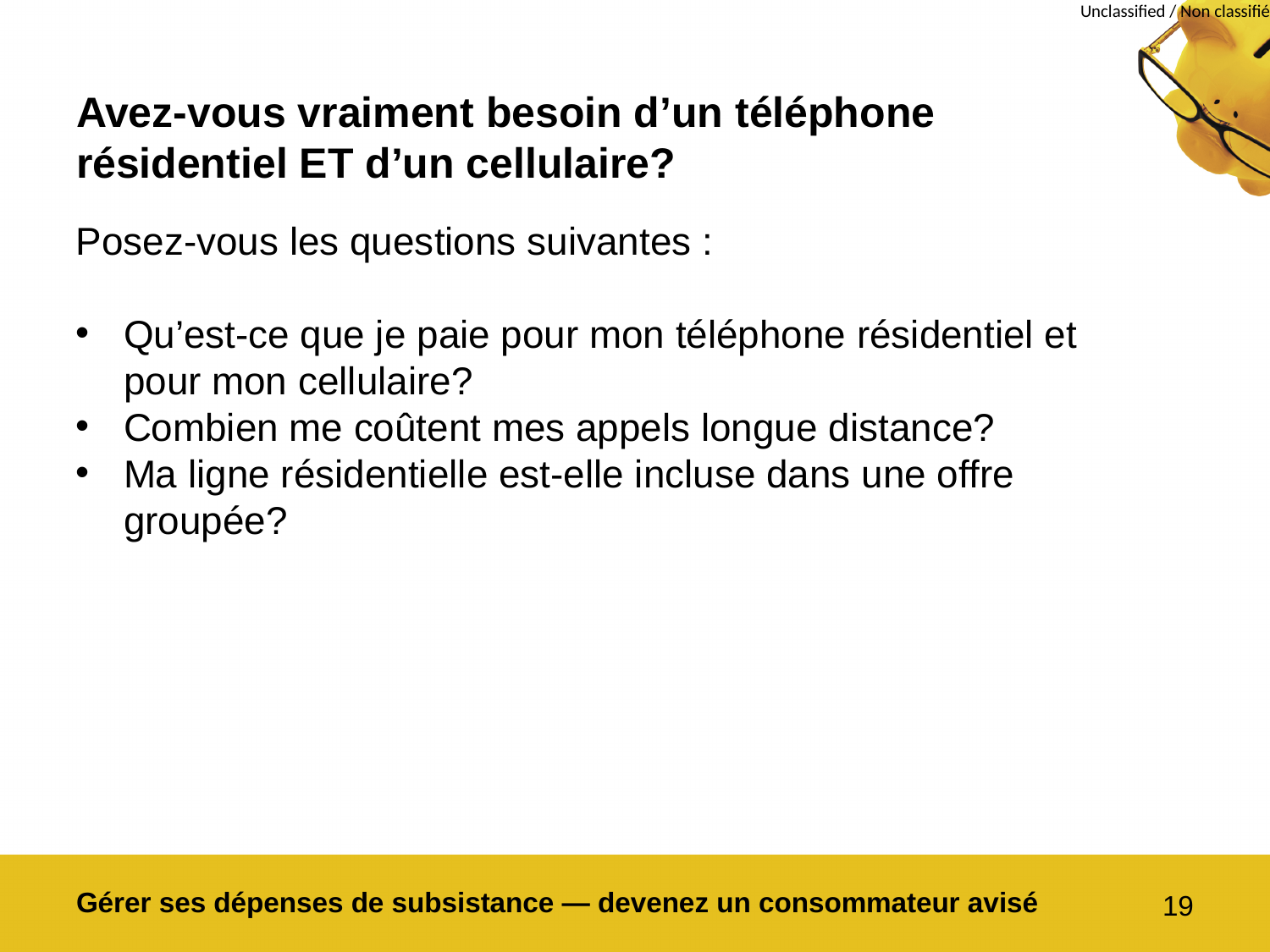

# Avez-vous vraiment besoin d’un téléphone résidentiel ET d’un cellulaire?

Posez-vous les questions suivantes :

Qu’est-ce que je paie pour mon téléphone résidentiel et pour mon cellulaire?
Combien me coûtent mes appels longue distance?
Ma ligne résidentielle est-elle incluse dans une offre groupée?

Gérer ses dépenses de subsistance — devenez un consommateur avisé
19